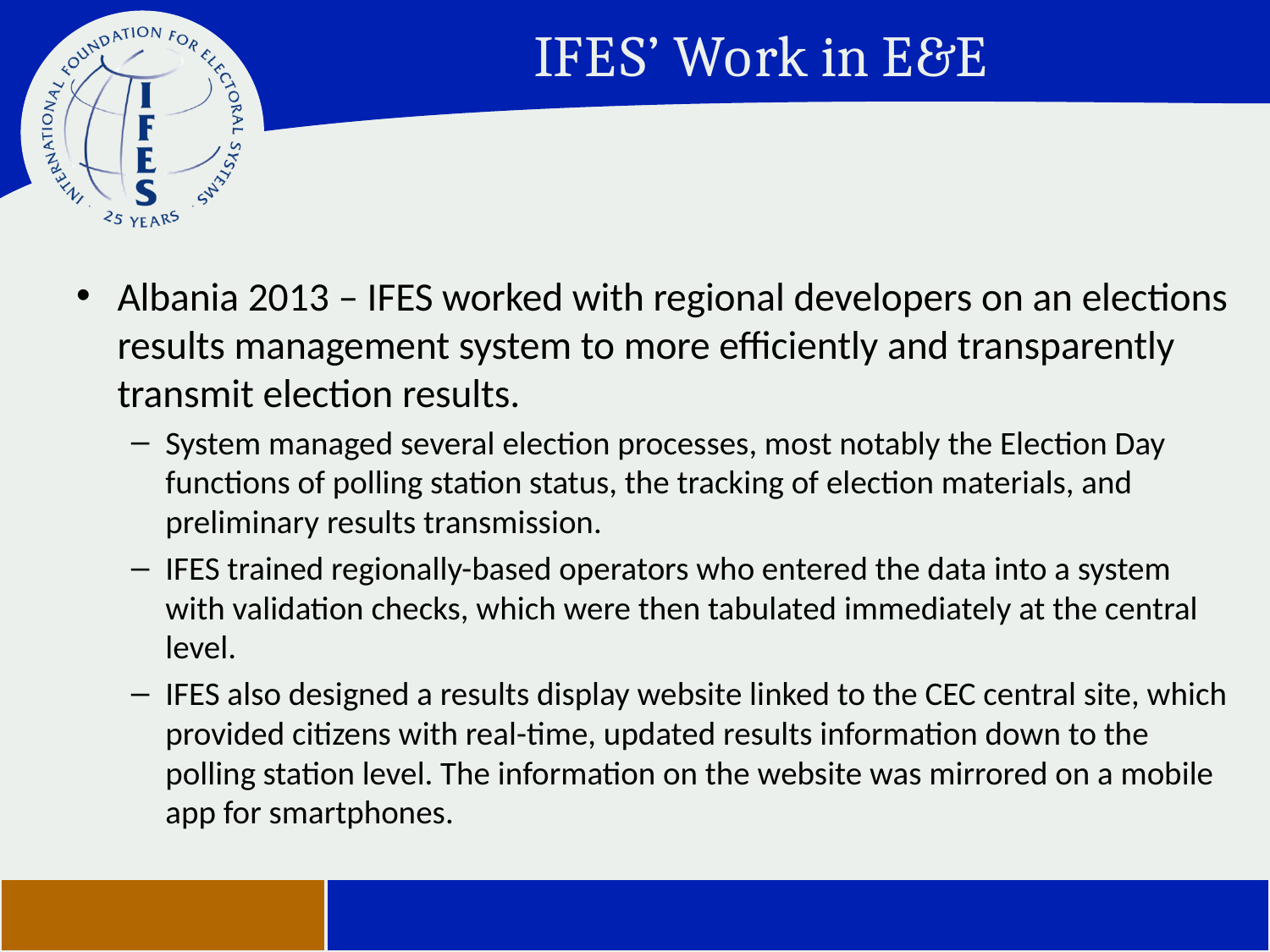

# IFES’ Work in E&E
Albania 2013 – IFES worked with regional developers on an elections results management system to more efficiently and transparently transmit election results.
System managed several election processes, most notably the Election Day functions of polling station status, the tracking of election materials, and preliminary results transmission.
IFES trained regionally-based operators who entered the data into a system with validation checks, which were then tabulated immediately at the central level.
IFES also designed a results display website linked to the CEC central site, which provided citizens with real-time, updated results information down to the polling station level. The information on the website was mirrored on a mobile app for smartphones.